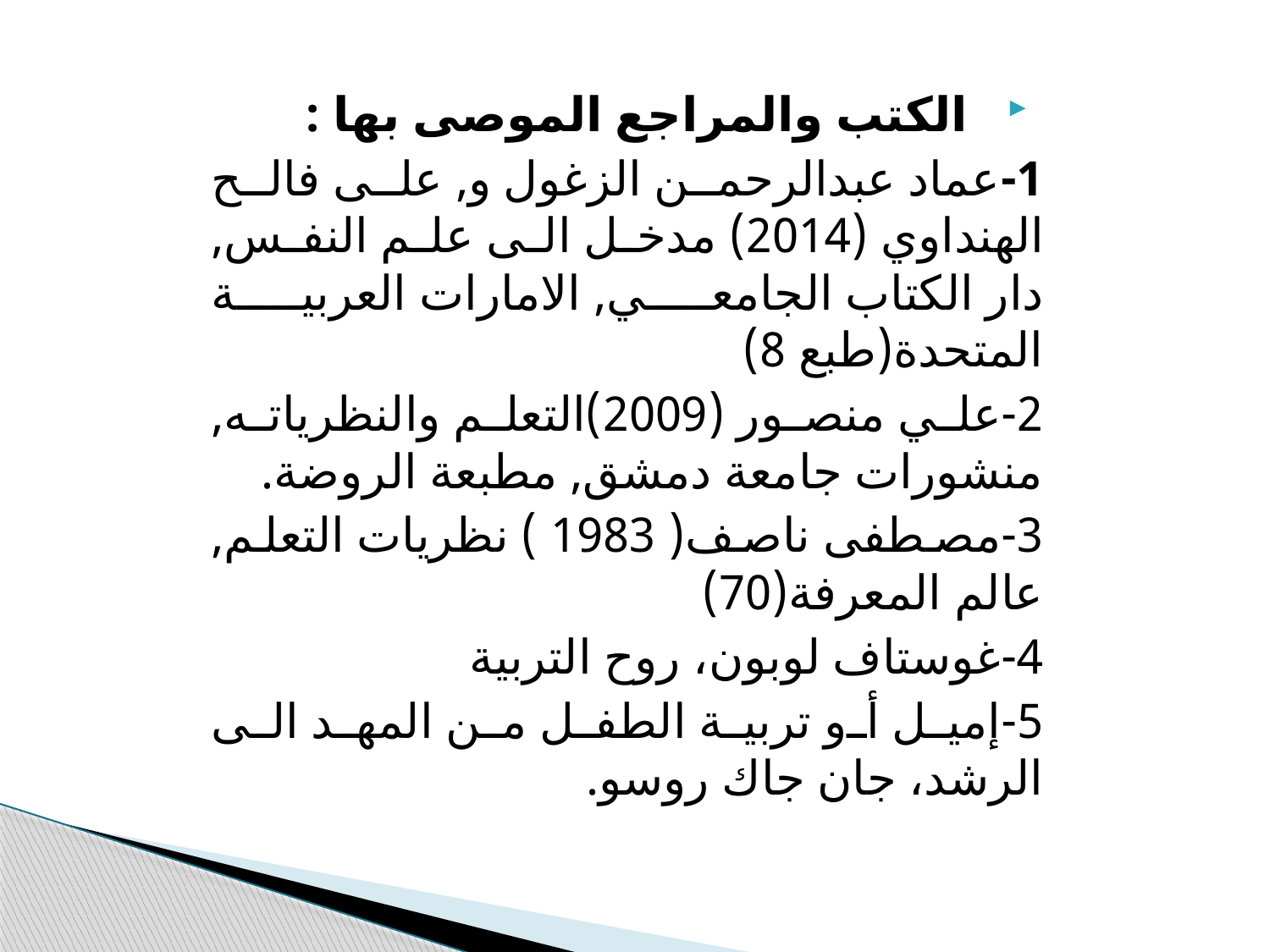

الكتب والمراجع الموصى بها :
1-عماد عبدالرحمن الزغول و, على فالح الهنداوي (2014) مدخل الى علم النفس, دار الكتاب الجامعي, الامارات العربية المتحدة(طبع 8)
2-علي منصور (2009)التعلم والنظرياته, منشورات جامعة دمشق, مطبعة الروضة.
3-مصطفى ناصف( 1983 ) نظريات التعلم, عالم المعرفة(70)
4-غوستاف لوبون، روح التربية
5-إميل أو تربية الطفل من المهد الى الرشد، جان جاك روسو.